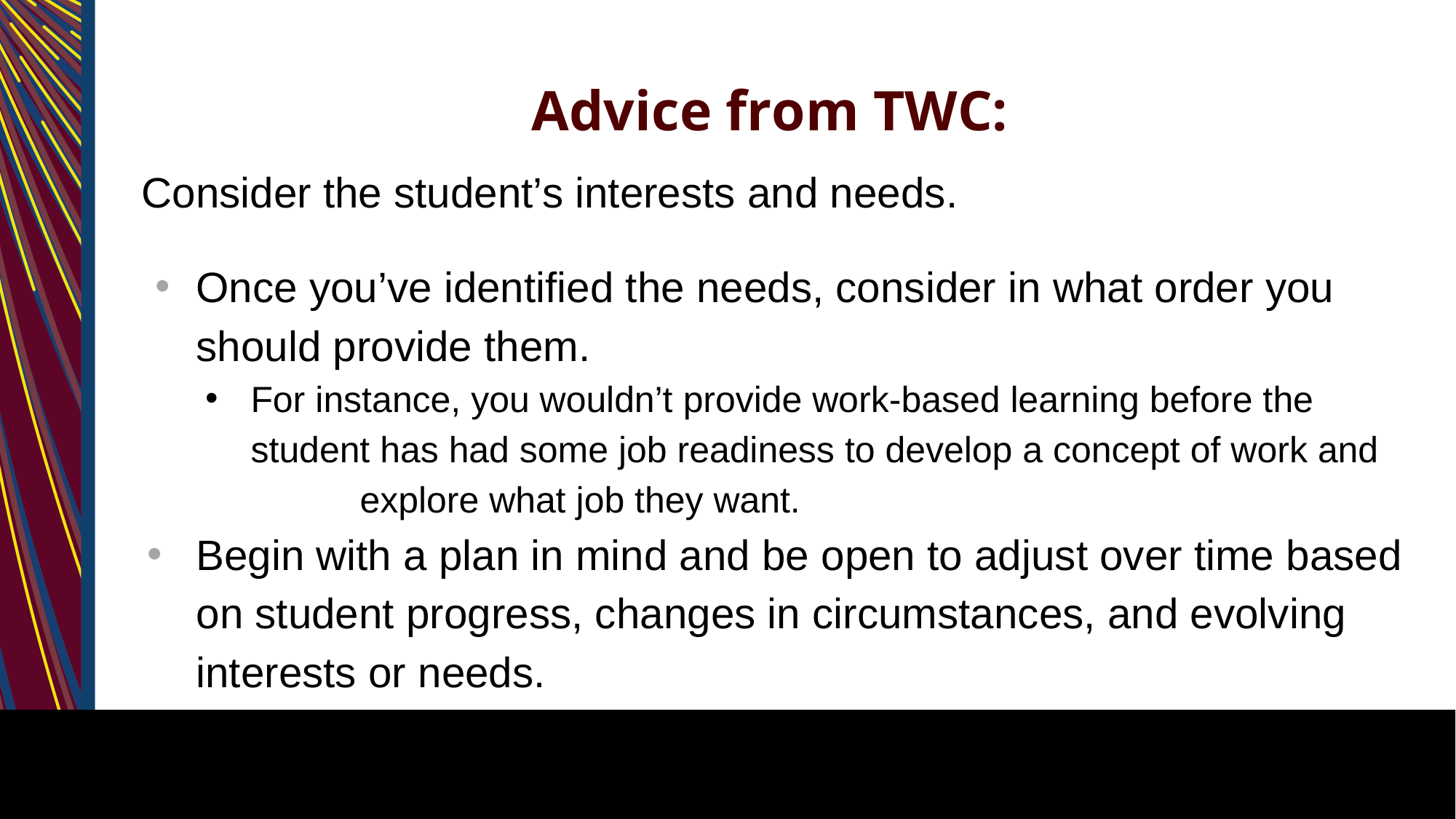

# Advice from TWC:
Consider the student’s interests and needs.

Once you’ve identified the needs, consider in what order you should provide them.
For instance, you wouldn’t provide work-based learning before the 	student has had some job readiness to develop a concept of work and 	explore what job they want.
Begin with a plan in mind and be open to adjust over time based on student progress, changes in circumstances, and evolving interests or needs.